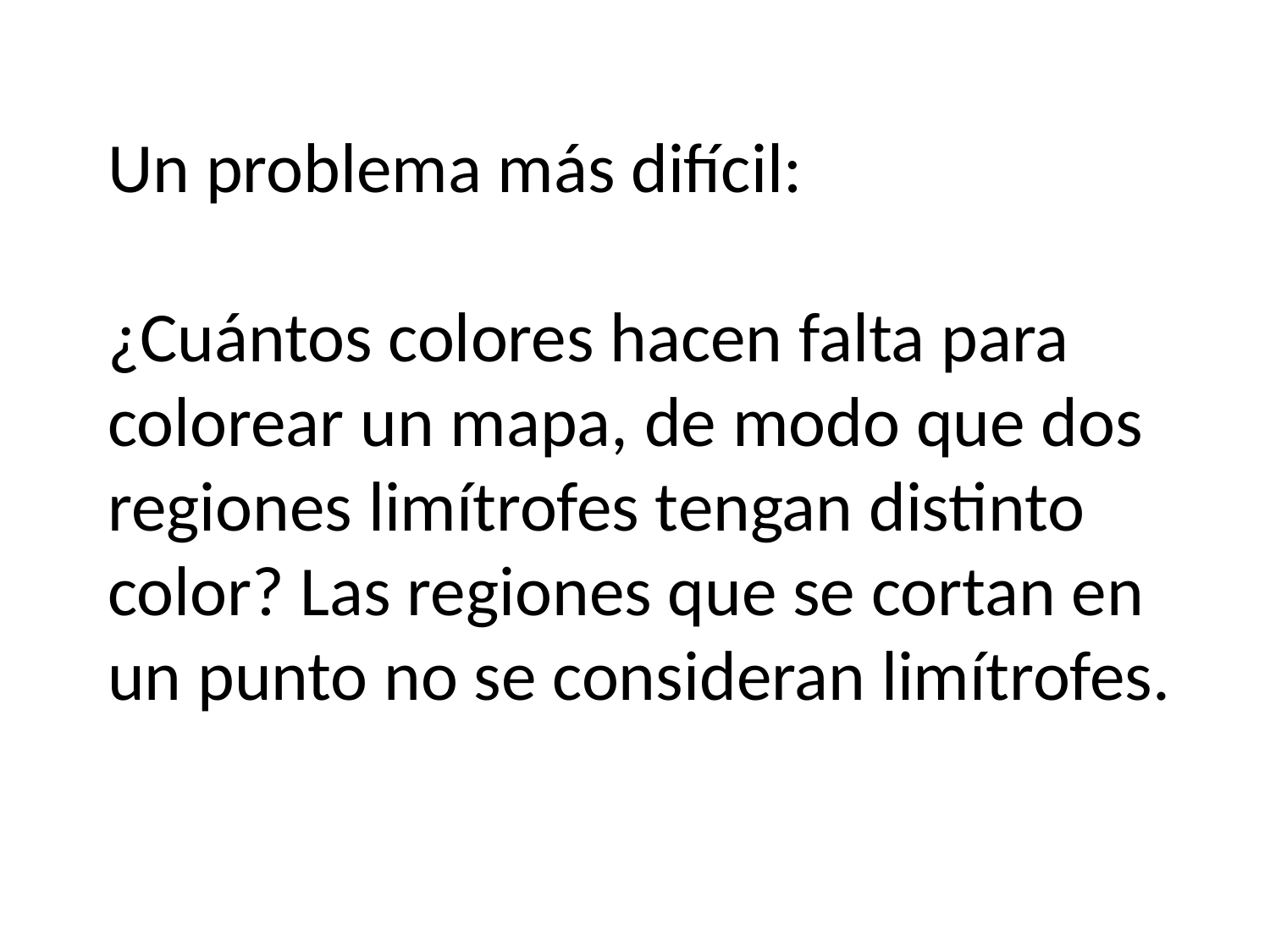

Un problema más difícil:

¿Cuántos colores hacen falta para colorear un mapa, de modo que dos regiones limítrofes tengan distinto color? Las regiones que se cortan en un punto no se consideran limítrofes.